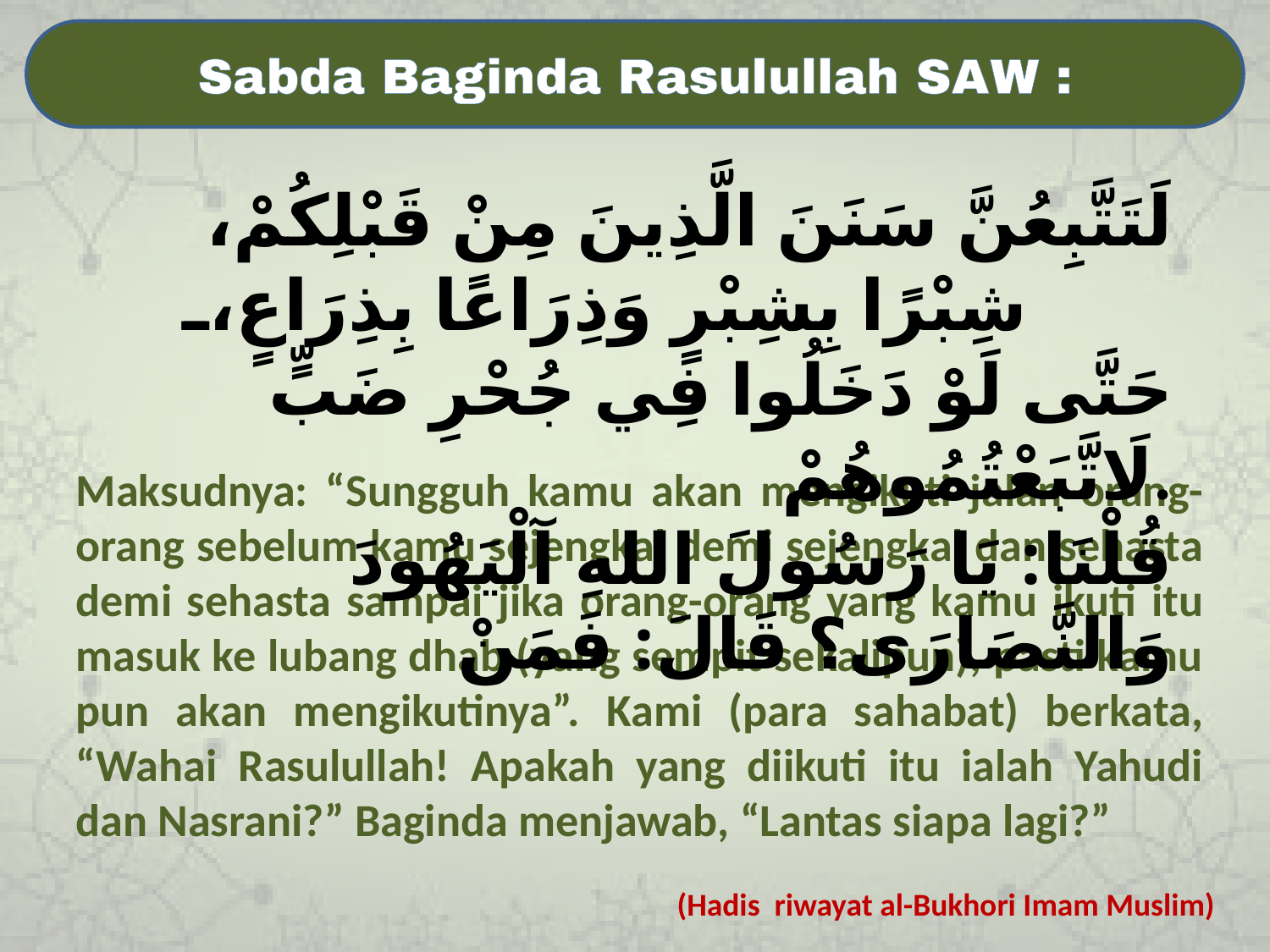

Sabda Baginda Rasulullah SAW :
لَتَتَّبِعُنَّ سَنَنَ الَّذِينَ مِنْ قَبْلِكُمْ، شِبْرًا بِشِبْرٍ وَذِرَاعًا بِذِرَاعٍ، حَتَّى لَوْ دَخَلُوا فِي جُحْرِ ضَبٍّ لَاتَّبَعْتُمُوهُمْ.
 قُلْنَا: يَا رَسُولَ اللهِ آلْيَهُودَ وَالنَّصَارَى؟ قَالَ: فَمَنْ
Maksudnya: “Sungguh kamu akan mengikuti jalan orang-orang sebelum kamu sejengkal demi sejengkal dan sehasta demi sehasta sampai jika orang-orang yang kamu ikuti itu masuk ke lubang dhab (yang sempit sekalipun), pasti kamu pun akan mengikutinya”. Kami (para sahabat) berkata, “Wahai Rasulullah! Apakah yang diikuti itu ialah Yahudi dan Nasrani?” Baginda menjawab, “Lantas siapa lagi?”
(Hadis  riwayat al-Bukhori Imam Muslim)